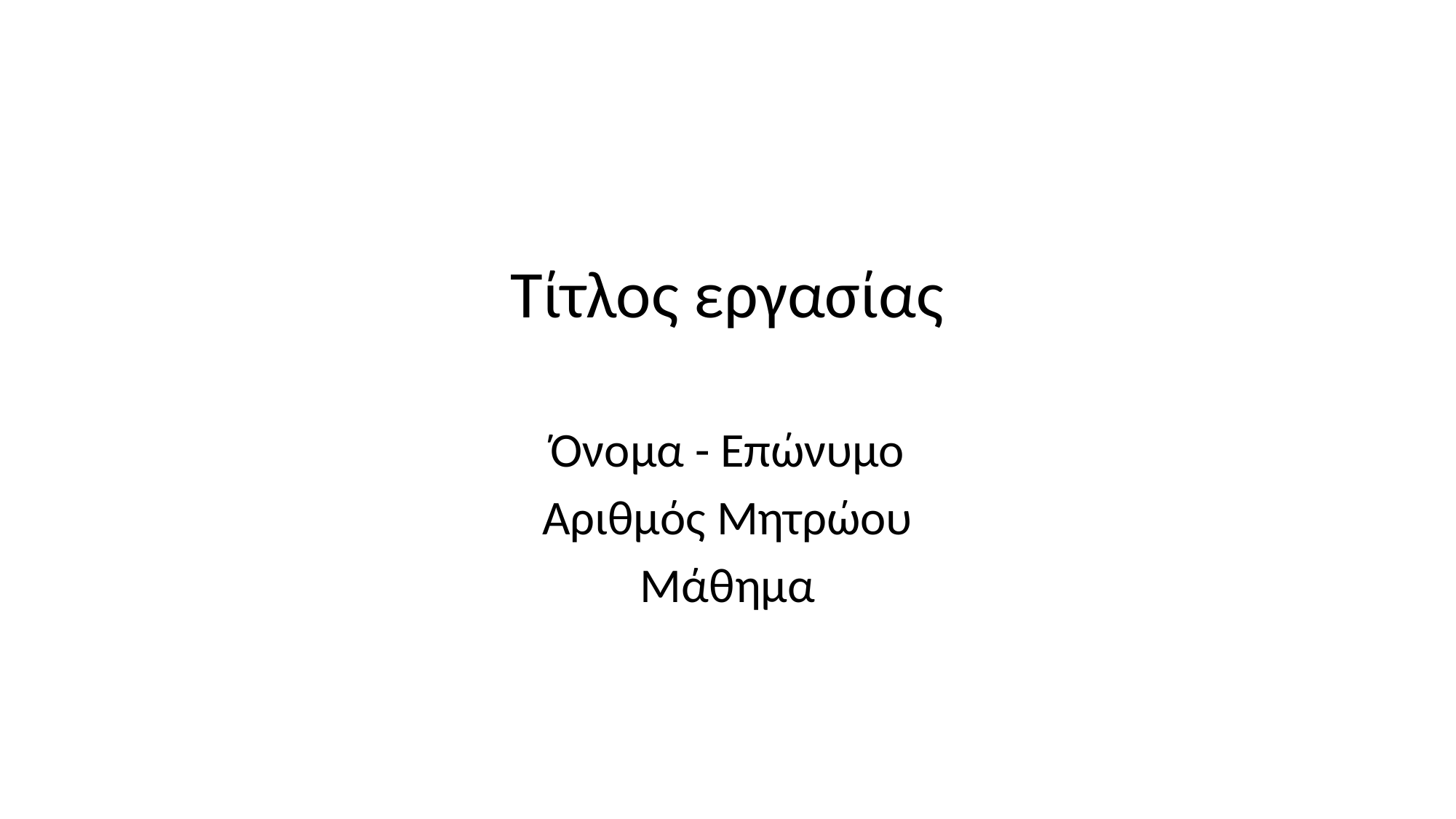

# Τίτλος εργασίας
Όνομα - Επώνυμο
Αριθμός Μητρώου
Μάθημα